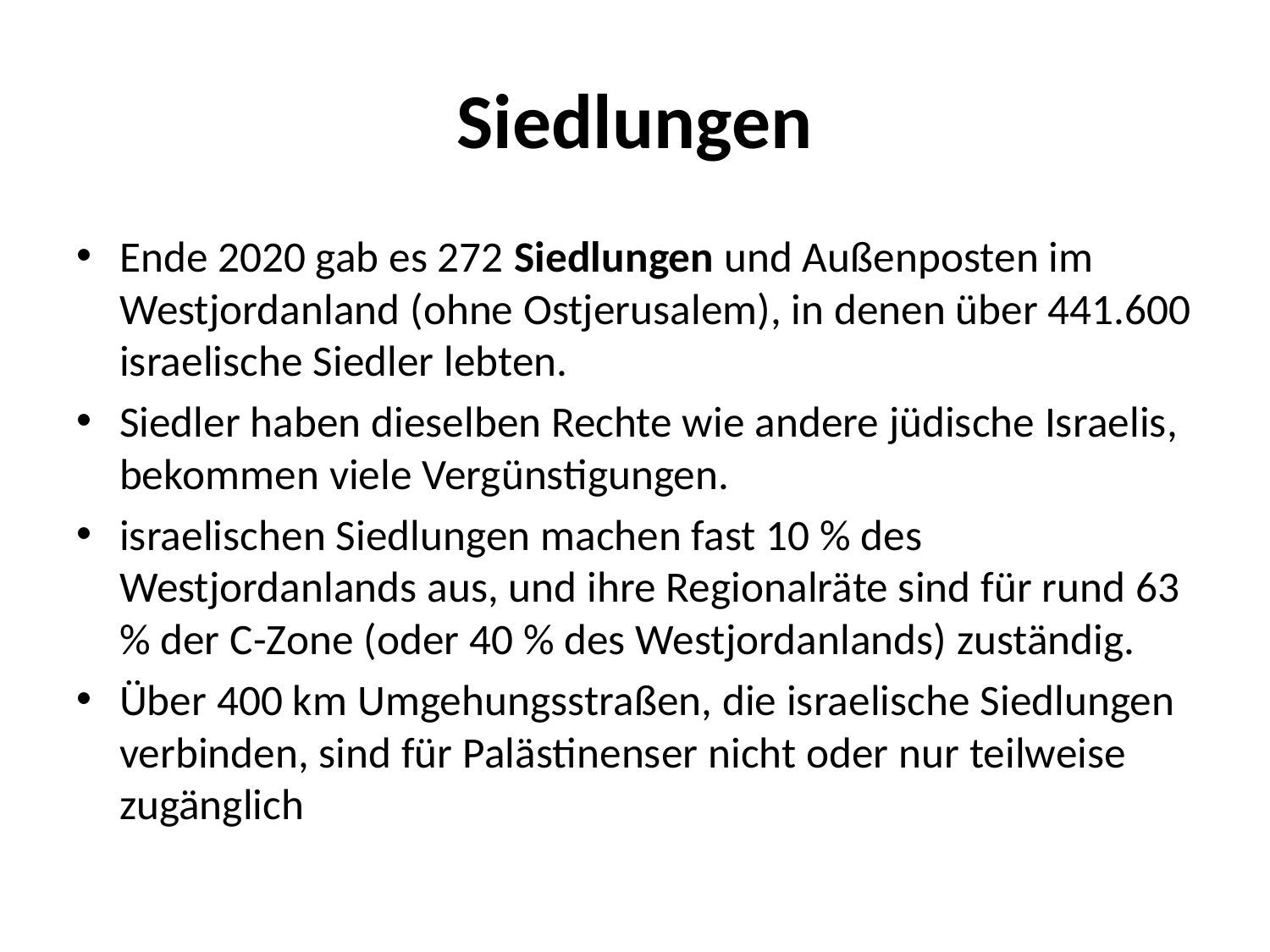

# Siedlungen
Ende 2020 gab es 272 Siedlungen und Außenposten im Westjordanland (ohne Ostjerusalem), in denen über 441.600 israelische Siedler lebten.
Siedler haben dieselben Rechte wie andere jüdische Israelis, bekommen viele Vergünstigungen.
israelischen Siedlungen machen fast 10 % des Westjordanlands aus, und ihre Regionalräte sind für rund 63 % der C-Zone (oder 40 % des Westjordanlands) zuständig.
Über 400 km Umgehungsstraßen, die israelische Siedlungen verbinden, sind für Palästinenser nicht oder nur teilweise zugänglich